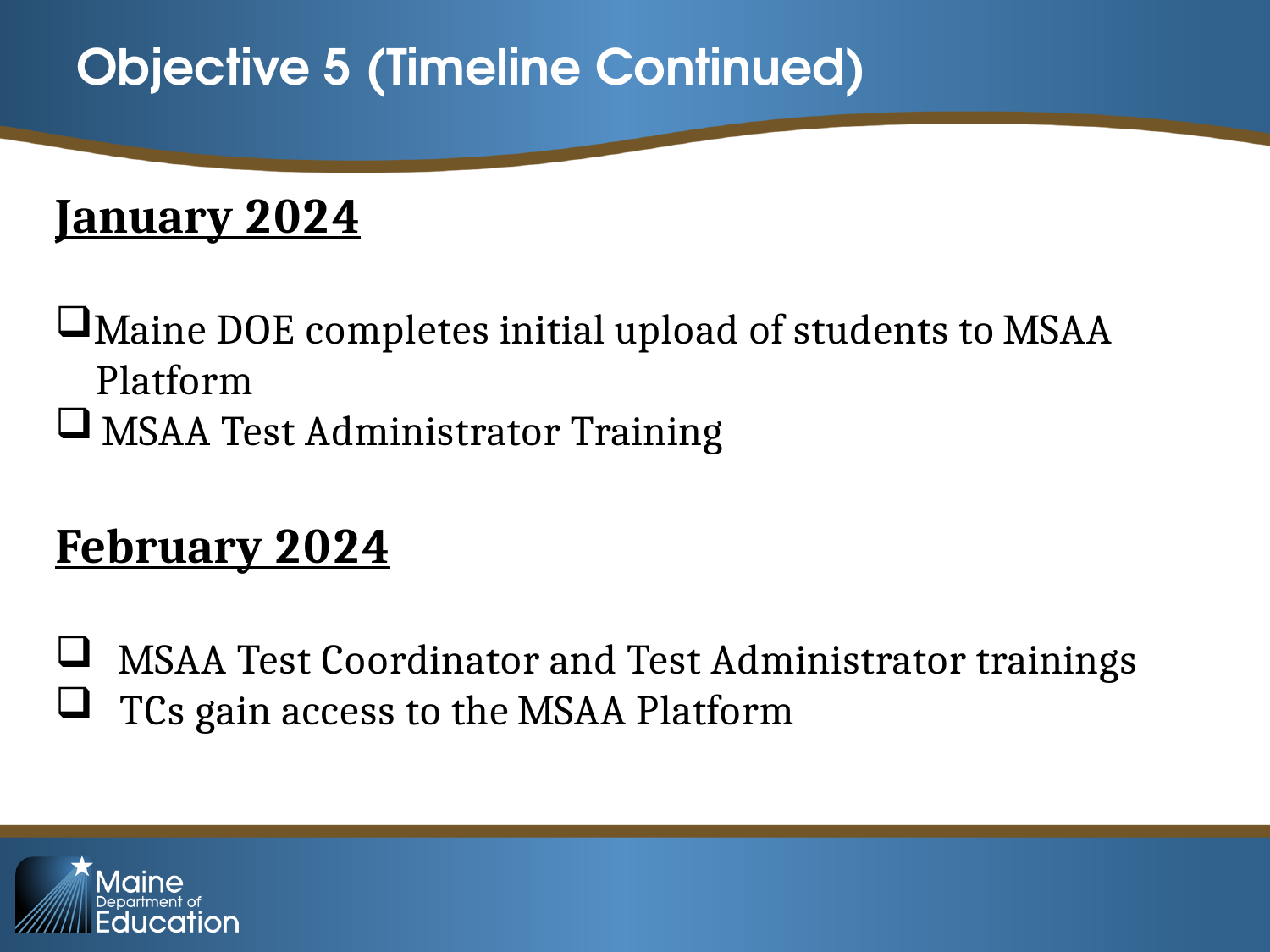

# Objective 5 (Timeline Continued)
January 2024

Maine DOE completes initial upload of students to MSAA Platform
MSAA Test Administrator Training

February 2024

MSAA Test Coordinator and Test Administrator trainings
TCs gain access to the MSAA Platform